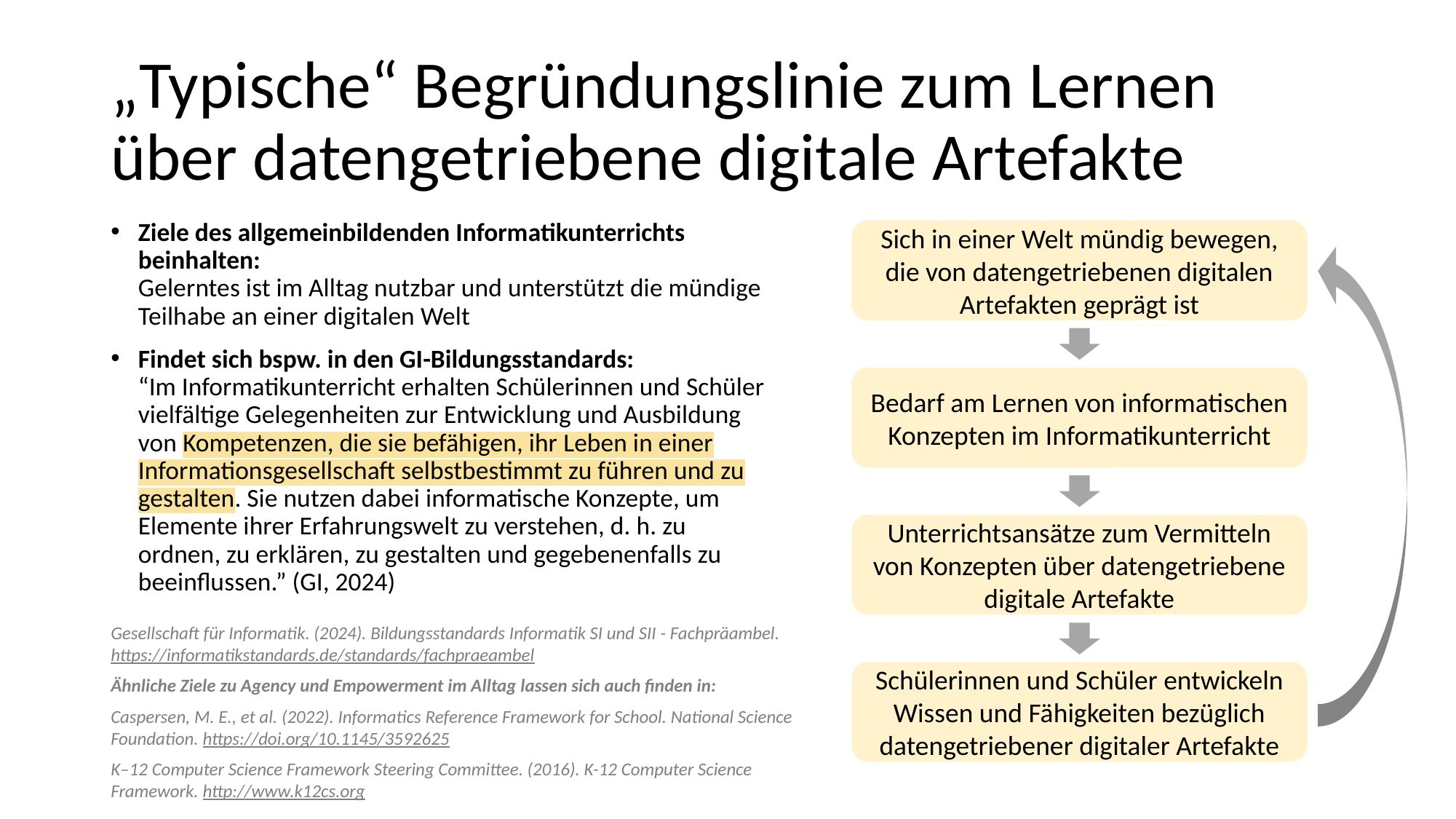

# „Typische“ Begründungslinie zum Lernen über datengetriebene digitale Artefakte
Ziele des allgemeinbildenden Informatikunterrichts beinhalten:
Gelerntes ist im Alltag nutzbar und unterstützt die mündige Teilhabe an einer digitalen Welt
Findet sich bspw. in den GI-Bildungsstandards:
“Im Informatikunterricht erhalten Schülerinnen und Schüler vielfältige Gelegenheiten zur Entwicklung und Ausbildung von Kompetenzen, die sie befähigen, ihr Leben in einer Informationsgesellschaft selbstbestimmt zu führen und zu gestalten. Sie nutzen dabei informatische Konzepte, um Elemente ihrer Erfahrungswelt zu verstehen, d. h. zu ordnen, zu erklären, zu gestalten und gegebenenfalls zu beeinflussen.” (GI, 2024)
Sich in einer Welt mündig bewegen, die von datengetriebenen digitalen Artefakten geprägt ist

Bedarf am Lernen von informatischen Konzepten im Informatikunterricht

Unterrichtsansätze zum Vermitteln von Konzepten über datengetriebene digitale Artefakte
Gesellschaft für Informatik. (2024). Bildungsstandards Informatik SI und SII - Fachpräambel. https://informatikstandards.de/standards/fachpraeambel
Ähnliche Ziele zu Agency und Empowerment im Alltag lassen sich auch finden in:
Caspersen, M. E., et al. (2022). Informatics Reference Framework for School. National Science Foundation. https://doi.org/10.1145/3592625
K–12 Computer Science Framework Steering Committee. (2016). K-12 Computer Science Framework. http://www.k12cs.org

Schülerinnen und Schüler entwickeln Wissen und Fähigkeiten bezüglich datengetriebener digitaler Artefakte